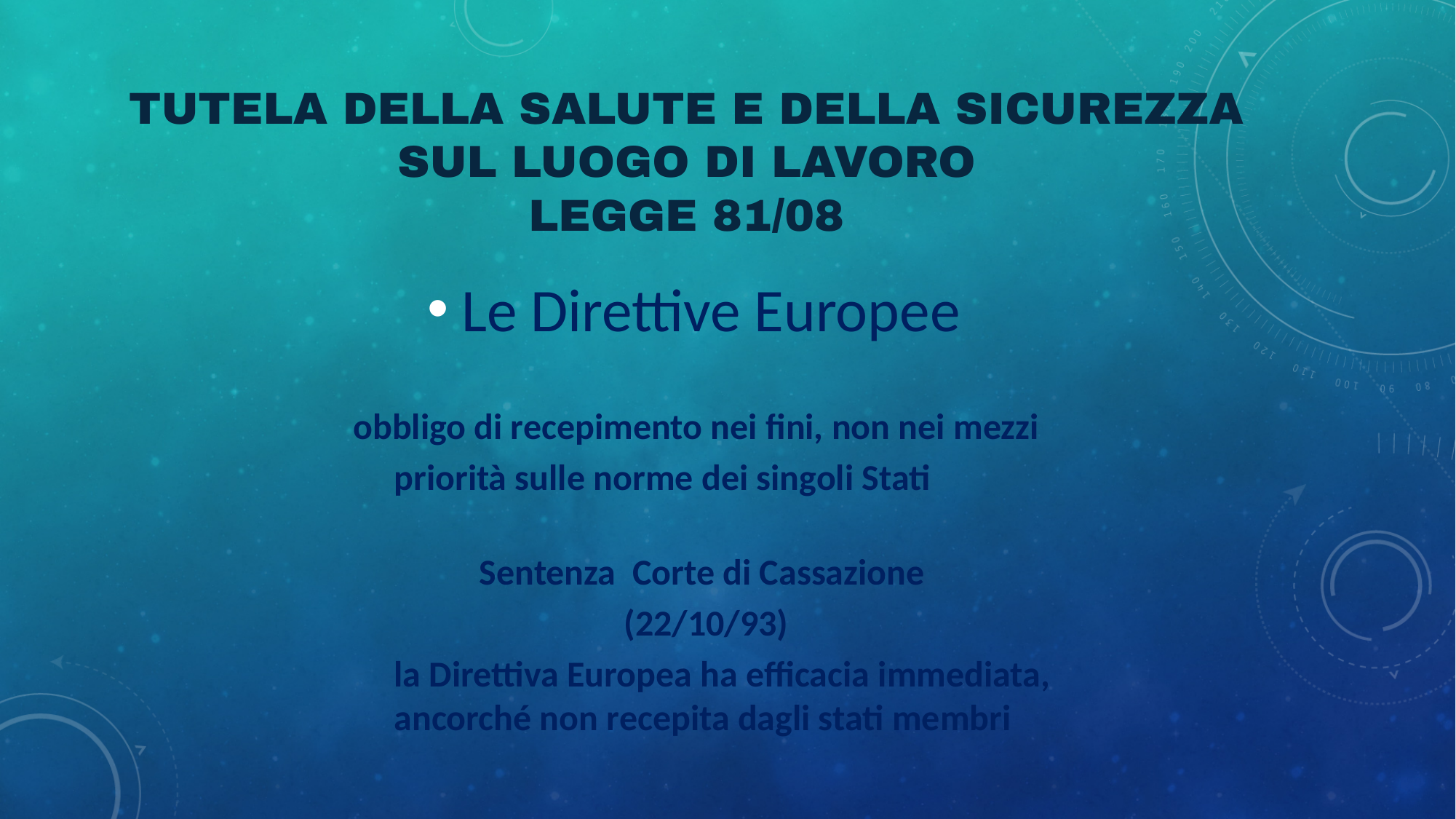

# Tutela della salute e della sicurezza sul luogo di lavoro legge 81/08
Le Direttive Europee
obbligo di recepimento nei fini, non nei mezzi
 	priorità sulle norme dei singoli Stati
Sentenza  Corte di Cassazione
(22/10/93)
	la Direttiva Europea ha efficacia immediata, ancorché non recepita dagli stati membri